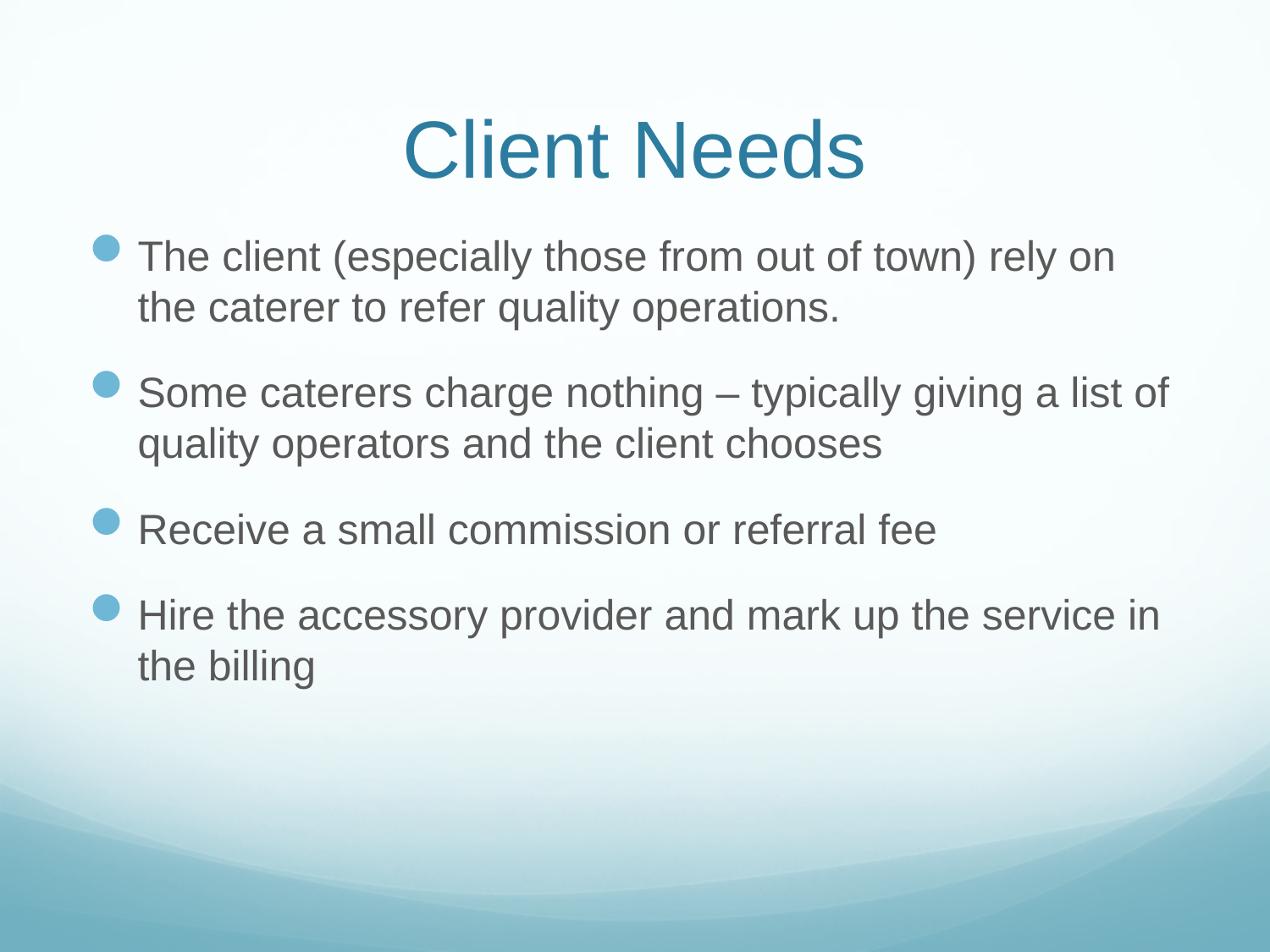

# Client Needs
The client (especially those from out of town) rely on the caterer to refer quality operations.
Some caterers charge nothing – typically giving a list of quality operators and the client chooses
Receive a small commission or referral fee
Hire the accessory provider and mark up the service in the billing